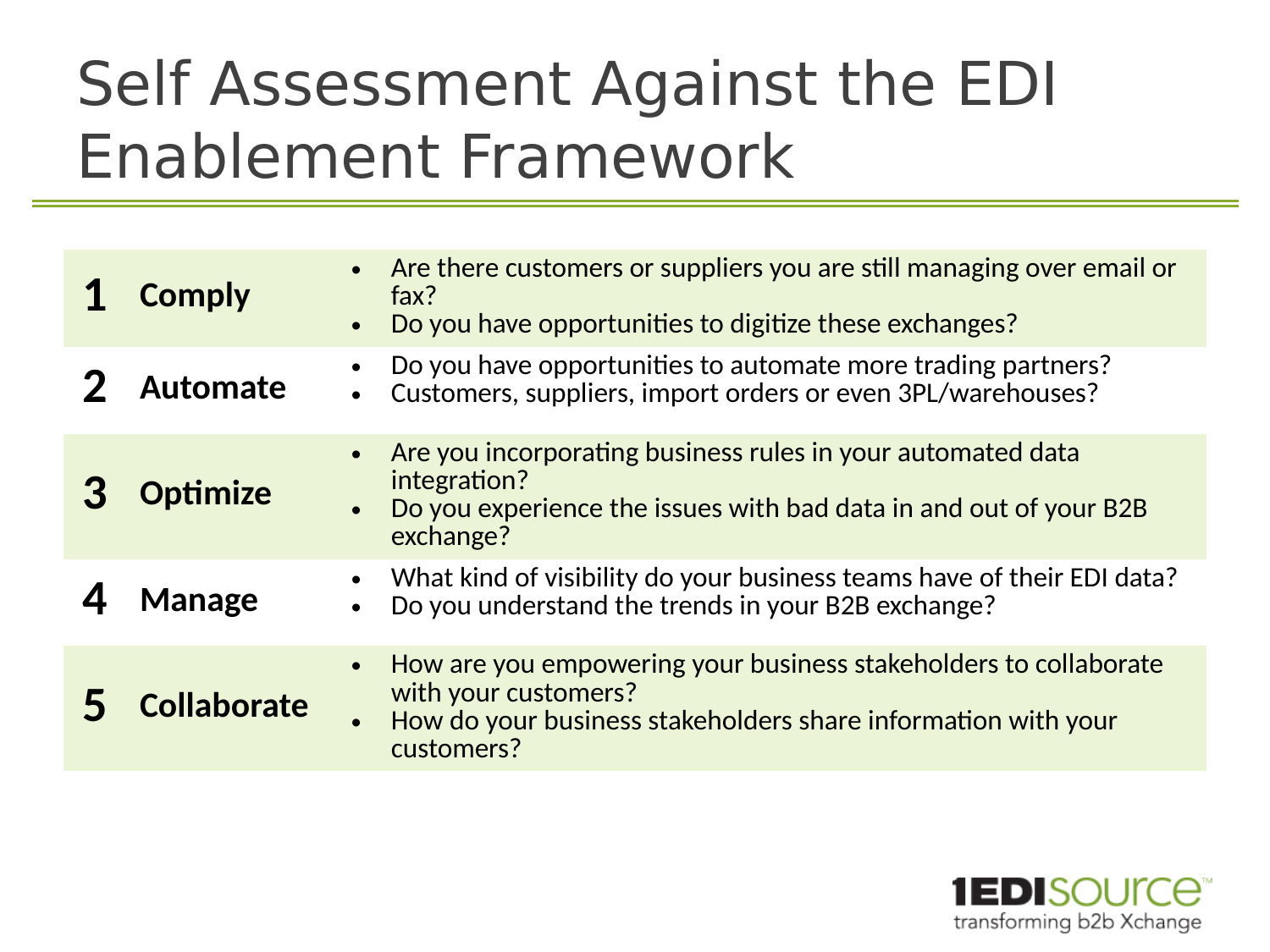

# Self Assessment Against the EDI Enablement Framework
| 1 | Comply | Are there customers or suppliers you are still managing over email or fax? Do you have opportunities to digitize these exchanges? |
| --- | --- | --- |
| 2 | Automate | Do you have opportunities to automate more trading partners? Customers, suppliers, import orders or even 3PL/warehouses? |
| 3 | Optimize | Are you incorporating business rules in your automated data integration? Do you experience the issues with bad data in and out of your B2B exchange? |
| 4 | Manage | What kind of visibility do your business teams have of their EDI data? Do you understand the trends in your B2B exchange? |
| 5 | Collaborate | How are you empowering your business stakeholders to collaborate with your customers? How do your business stakeholders share information with your customers? |